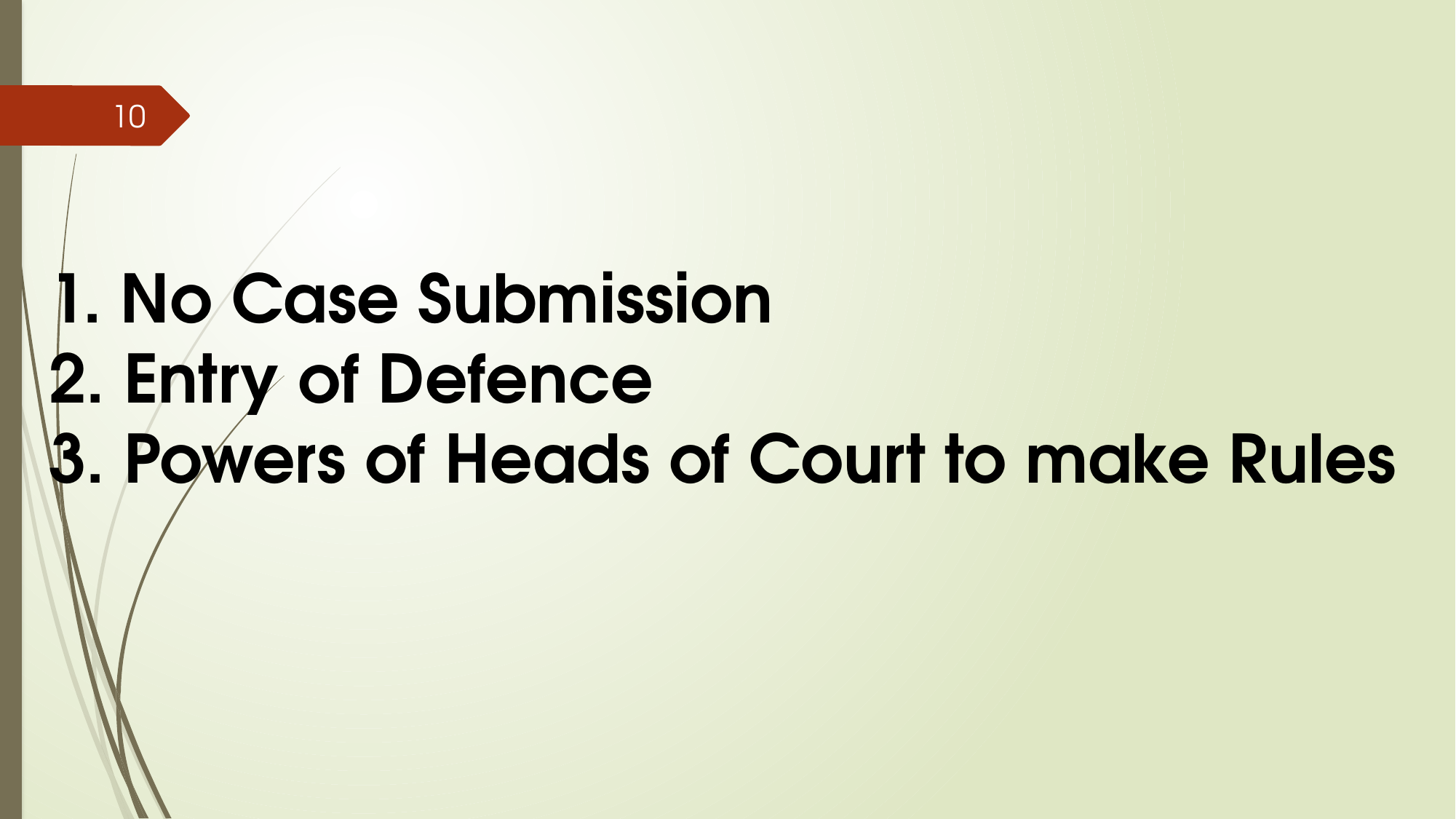

1. No Case Submission
2. Entry of Defence
3. Powers of Heads of Court to make Rules
10